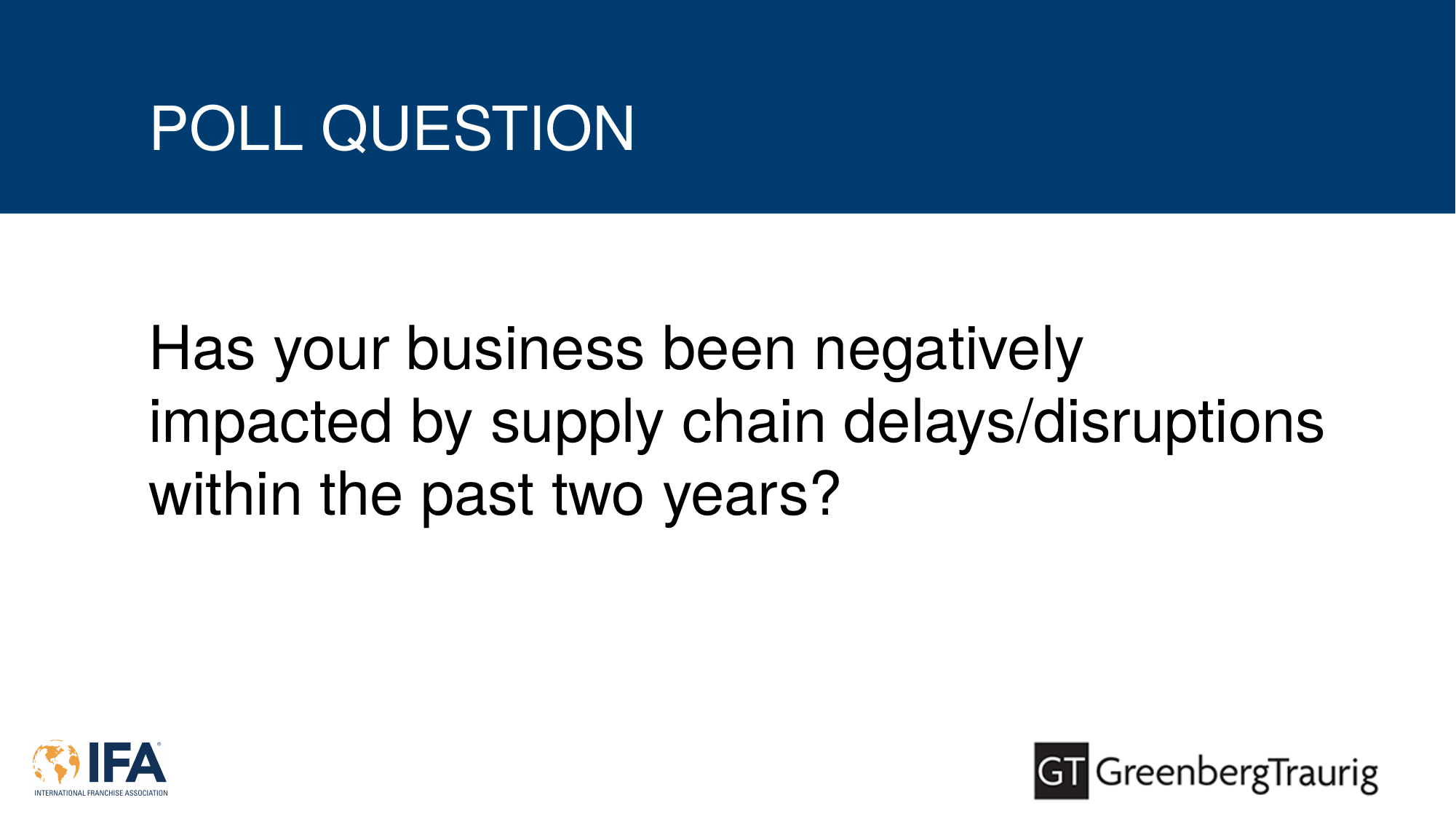

# POLL QUESTION
Has your business been negatively impacted by supply chain delays/disruptions within the past two years?